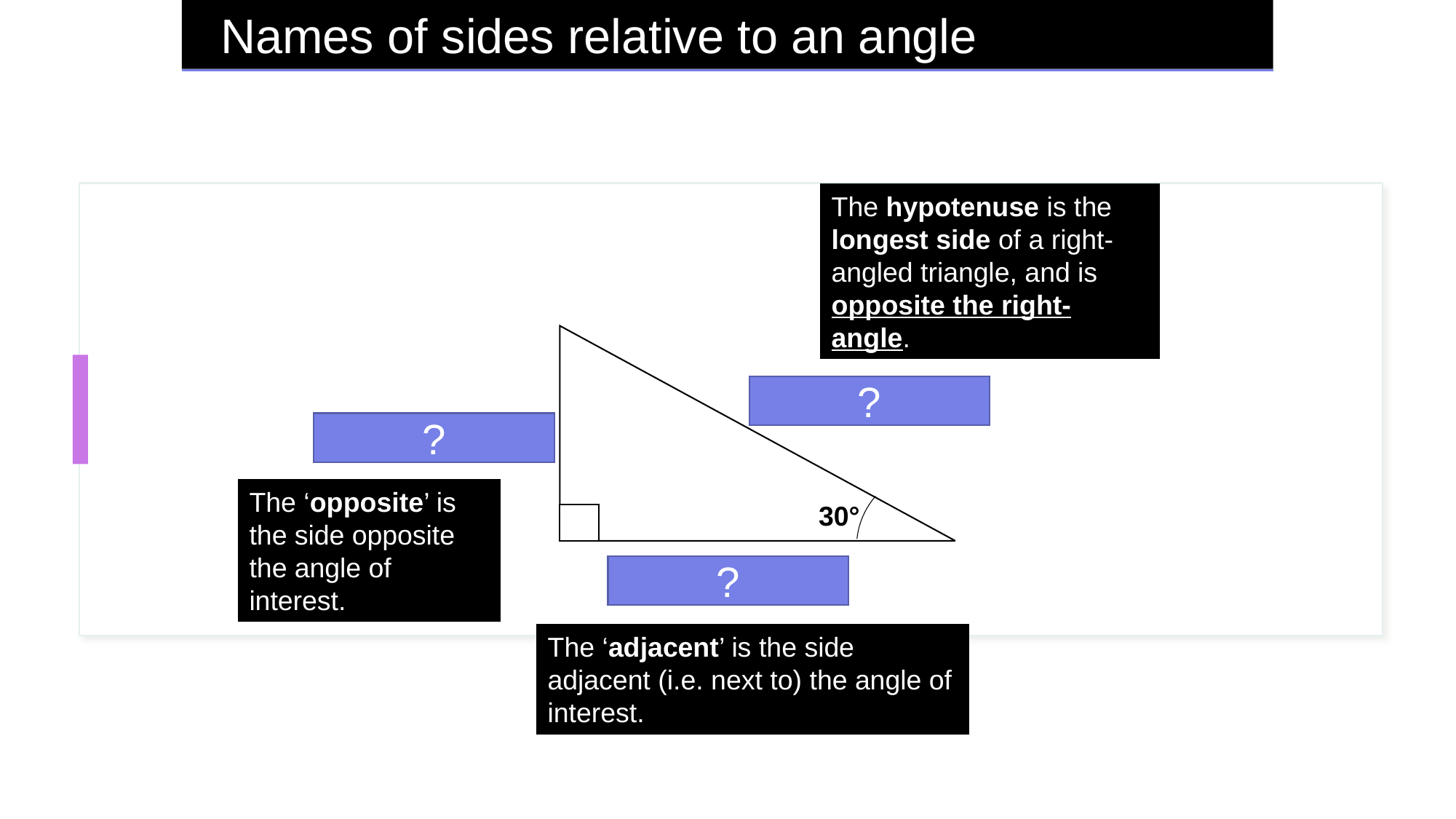

Names of sides relative to an angle
The hypotenuse is the longest side of a right-angled triangle, and is opposite the right-angle.

hypotenuse
?
opposite
?

The ‘opposite’ is the side opposite the angle of interest.
30°

adjacent
?
The ‘adjacent’ is the side adjacent (i.e. next to) the angle of interest.